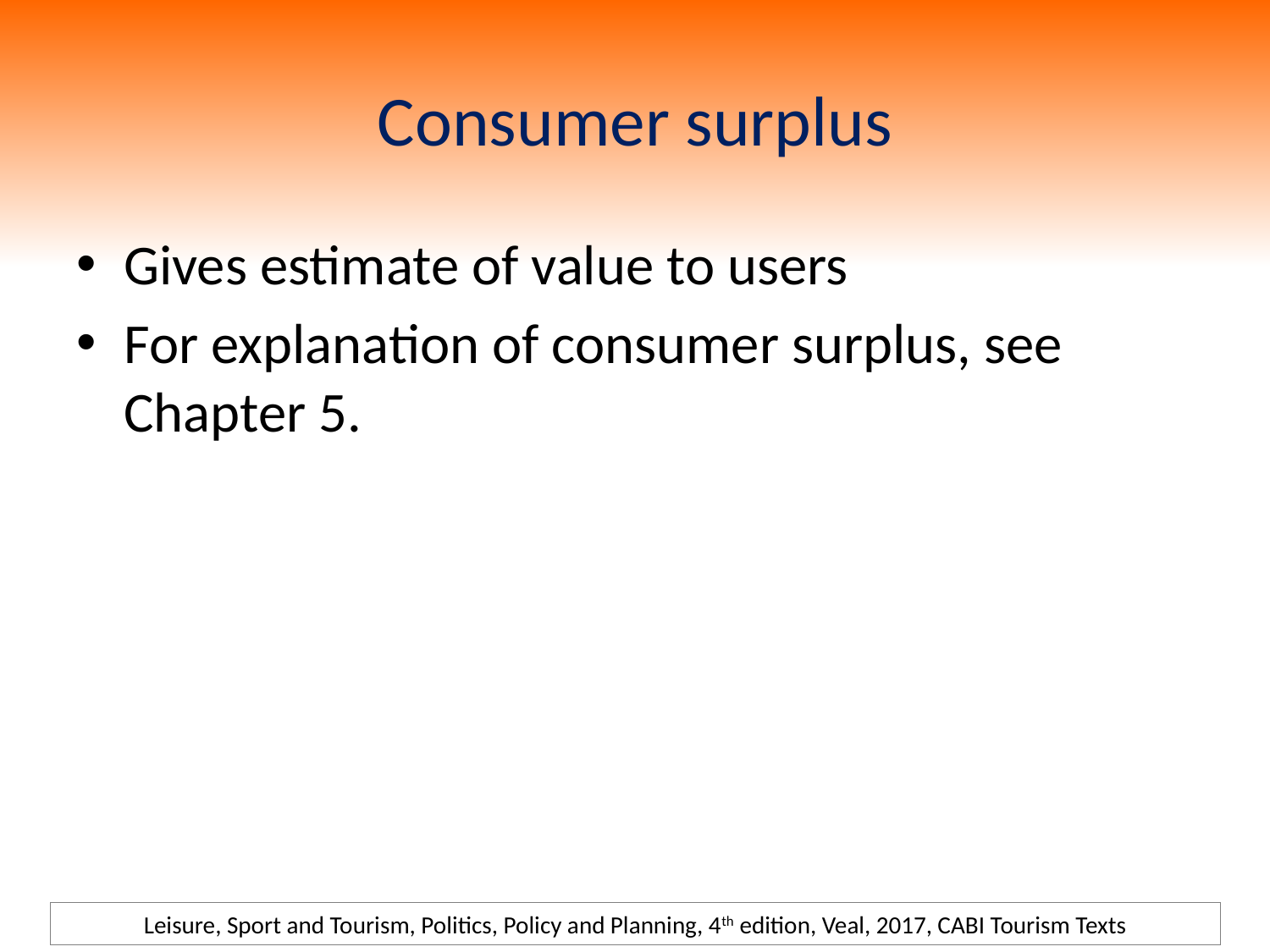

# Consumer surplus
Gives estimate of value to users
For explanation of consumer surplus, see Chapter 5.
Leisure, Sport and Tourism, Politics, Policy and Planning, 4th edition, Veal, 2017, CABI Tourism Texts